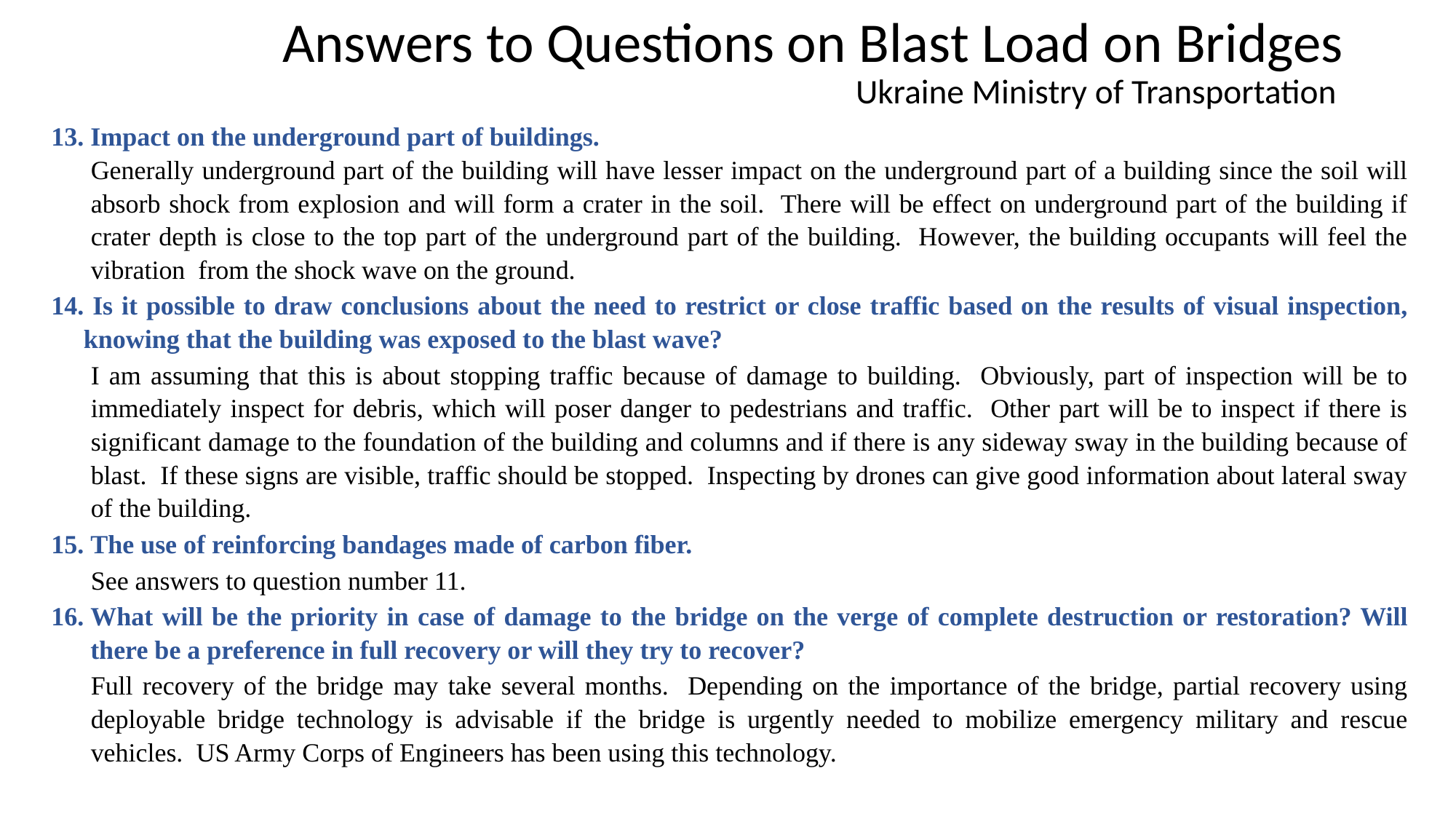

# Answers to Questions on Blast Load on Bridges Ukraine Ministry of Transportation
Impact on the underground part of buildings.
Generally underground part of the building will have lesser impact on the underground part of a building since the soil will absorb shock from explosion and will form a crater in the soil.  There will be effect on underground part of the building if crater depth is close to the top part of the underground part of the building.  However, the building occupants will feel the vibration  from the shock wave on the ground.
14. Is it possible to draw conclusions about the need to restrict or close traffic based on the results of visual inspection, knowing that the building was exposed to the blast wave?
I am assuming that this is about stopping traffic because of damage to building.  Obviously, part of inspection will be to immediately inspect for debris, which will poser danger to pedestrians and traffic.  Other part will be to inspect if there is significant damage to the foundation of the building and columns and if there is any sideway sway in the building because of blast.  If these signs are visible, traffic should be stopped.  Inspecting by drones can give good information about lateral sway of the building.
The use of reinforcing bandages made of carbon fiber.
See answers to question number 11.
What will be the priority in case of damage to the bridge on the verge of complete destruction or restoration? Will there be a preference in full recovery or will they try to recover?
Full recovery of the bridge may take several months.  Depending on the importance of the bridge, partial recovery using deployable bridge technology is advisable if the bridge is urgently needed to mobilize emergency military and rescue vehicles.  US Army Corps of Engineers has been using this technology.